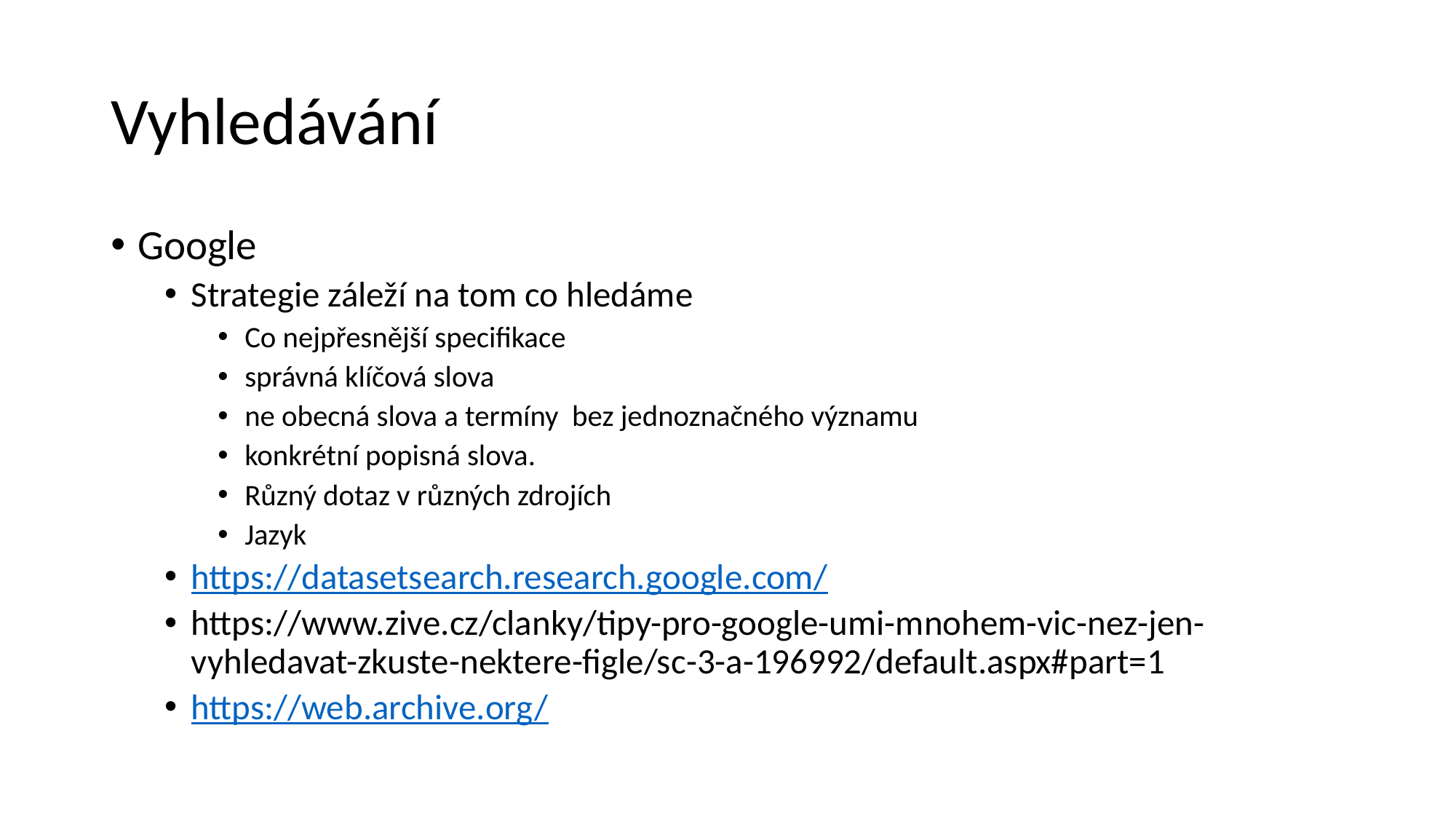

# Vyhledávání
Google
Strategie záleží na tom co hledáme
Co nejpřesnější specifikace
správná klíčová slova
ne obecná slova a termíny  bez jednoznačného významu
konkrétní popisná slova.
Různý dotaz v různých zdrojích
Jazyk
https://datasetsearch.research.google.com/
https://www.zive.cz/clanky/tipy-pro-google-umi-mnohem-vic-nez-jen-vyhledavat-zkuste-nektere-figle/sc-3-a-196992/default.aspx#part=1
https://web.archive.org/